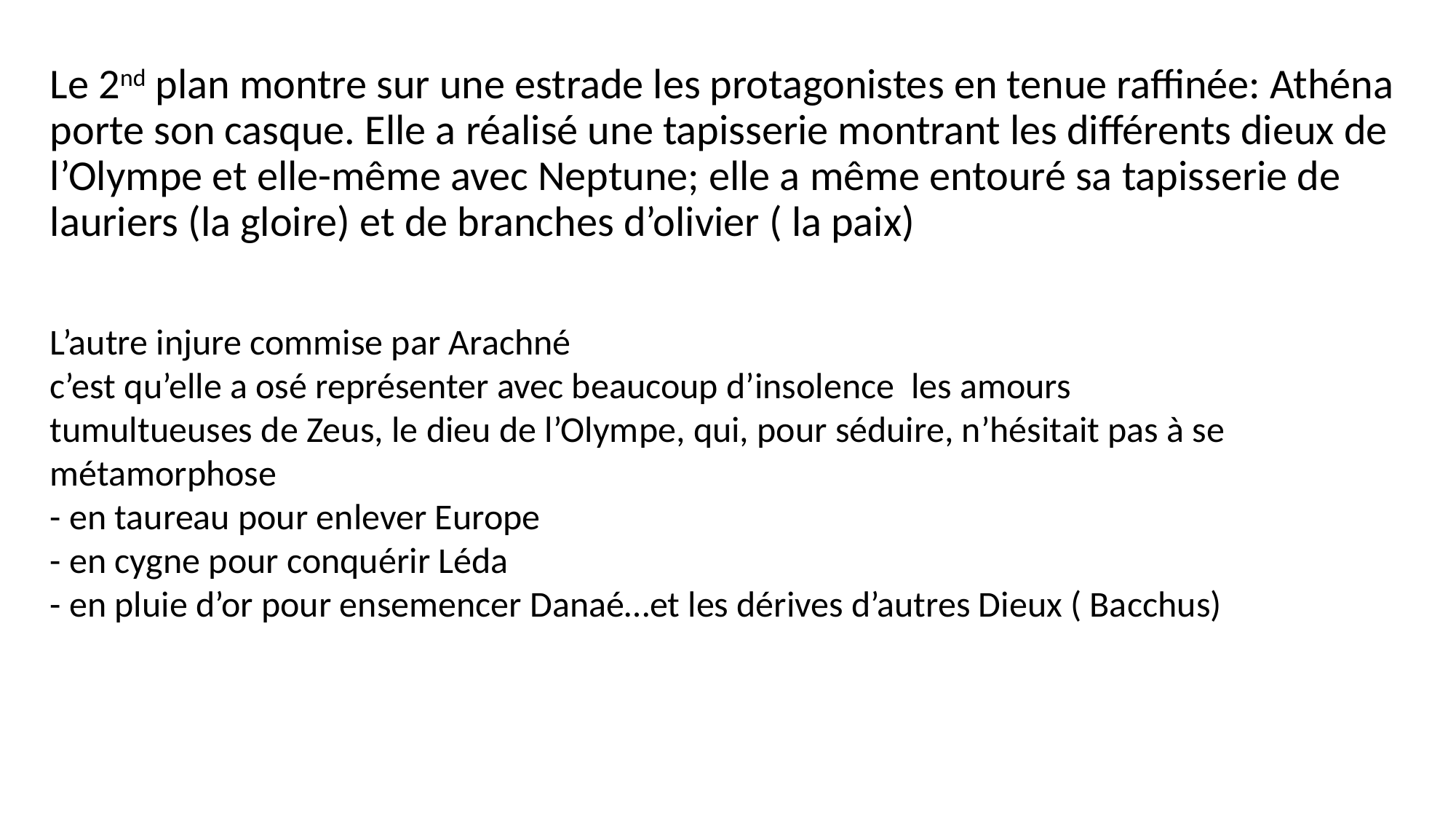

# Le 2nd plan montre sur une estrade les protagonistes en tenue raffinée: Athéna porte son casque. Elle a réalisé une tapisserie montrant les différents dieux de l’Olympe et elle-même avec Neptune; elle a même entouré sa tapisserie de lauriers (la gloire) et de branches d’olivier ( la paix)
L’autre injure commise par Arachné
c’est qu’elle a osé représenter avec beaucoup d’insolence  les amours tumultueuses de Zeus, le dieu de l’Olympe, qui, pour séduire, n’hésitait pas à se métamorphose
- en taureau pour enlever Europe
- en cygne pour conquérir Léda
- en pluie d’or pour ensemencer Danaé…et les dérives d’autres Dieux ( Bacchus)